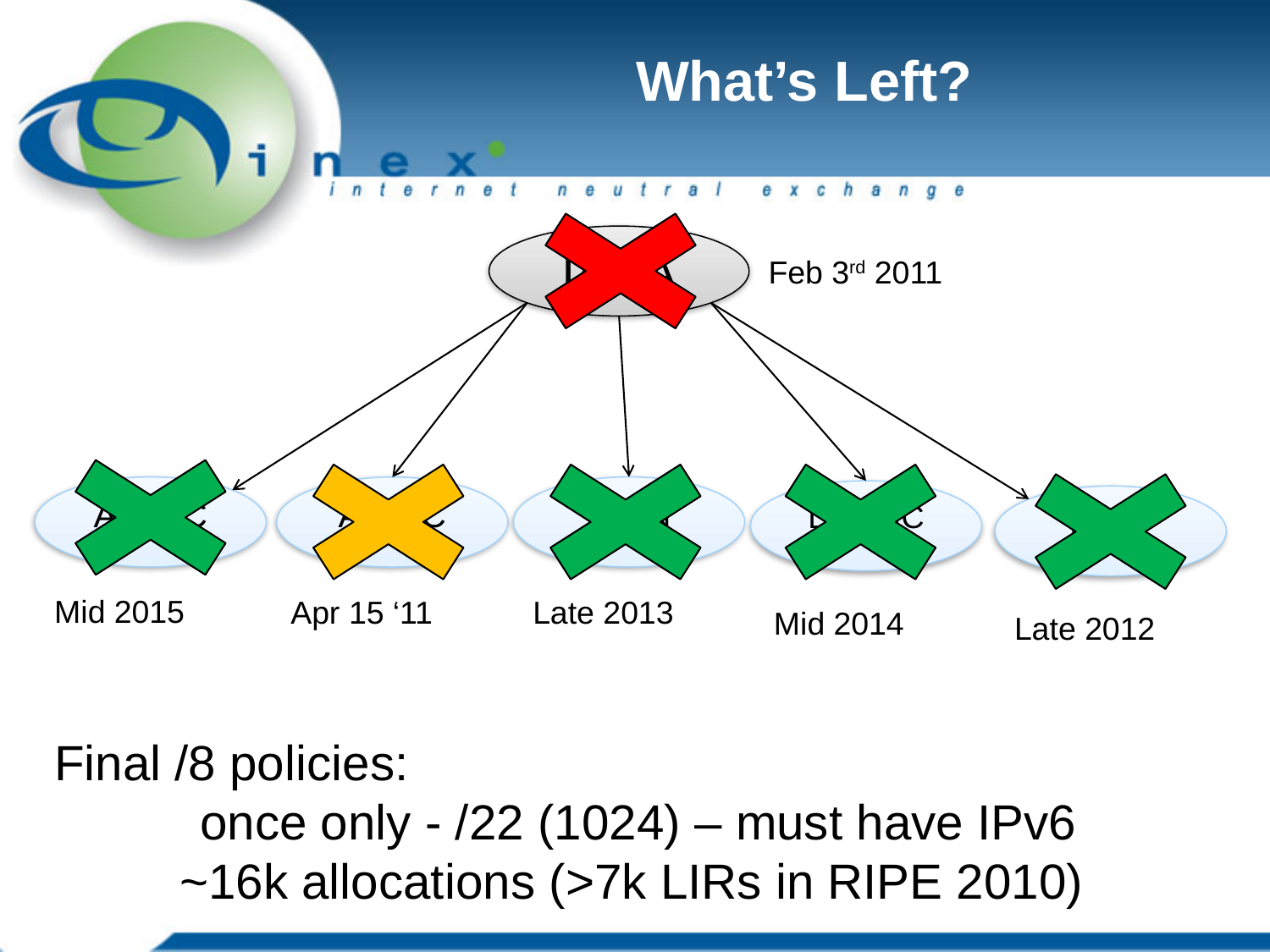

# What’s Left?

IANA
Feb 3rd 2011

AfriNIC
ARIN
APNIC
LACNIC
RIPE
Mid 2015
Apr 15 ‘11
Late 2013
Mid 2014
Late 2012

Final /8 policies:
once only - /22 (1024) – must have IPv6
~16k allocations (>7k LIRs in RIPE 2010)